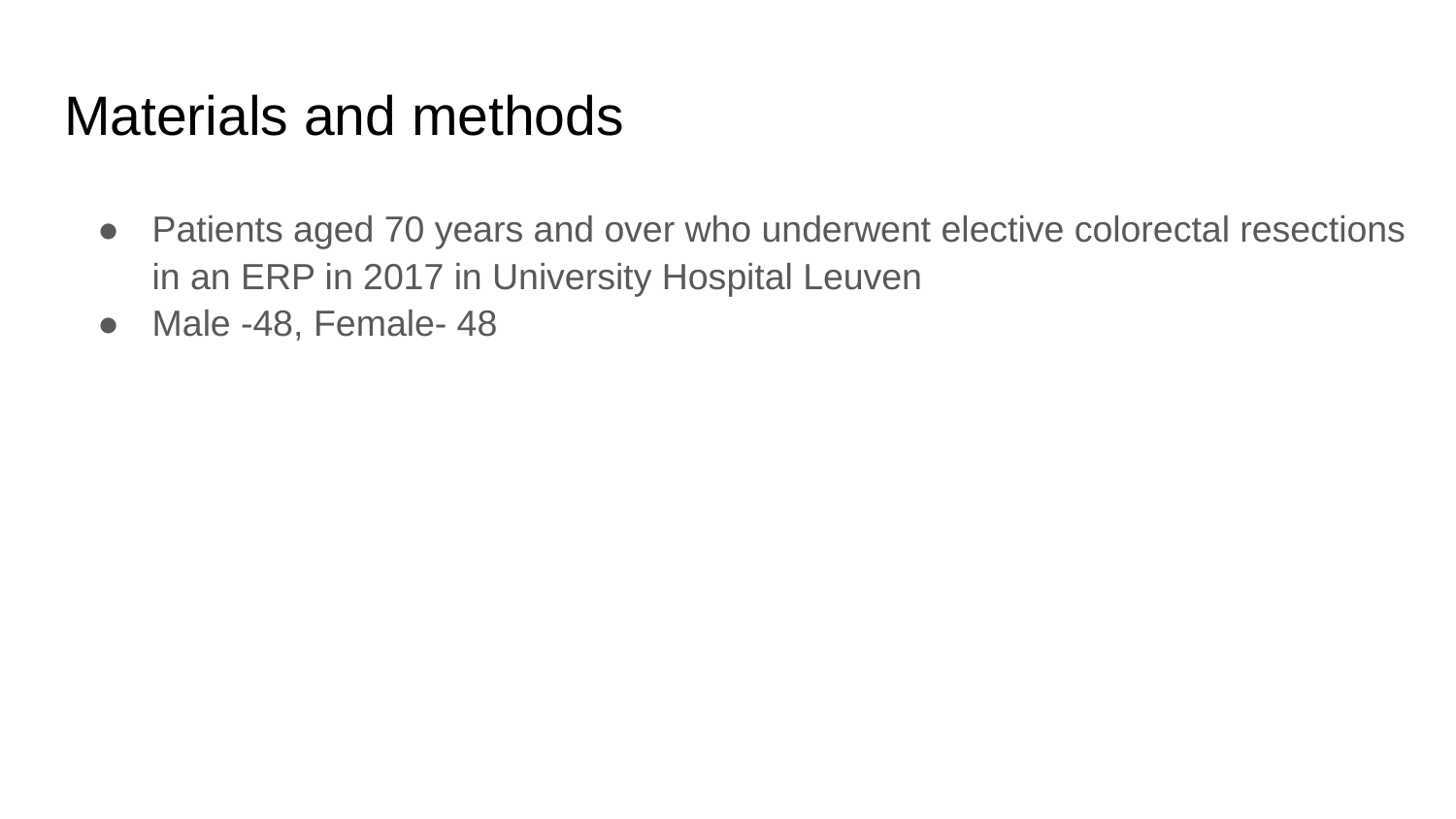

# Materials and methods
Patients aged 70 years and over who underwent elective colorectal resections in an ERP in 2017 in University Hospital Leuven
Male -48, Female- 48